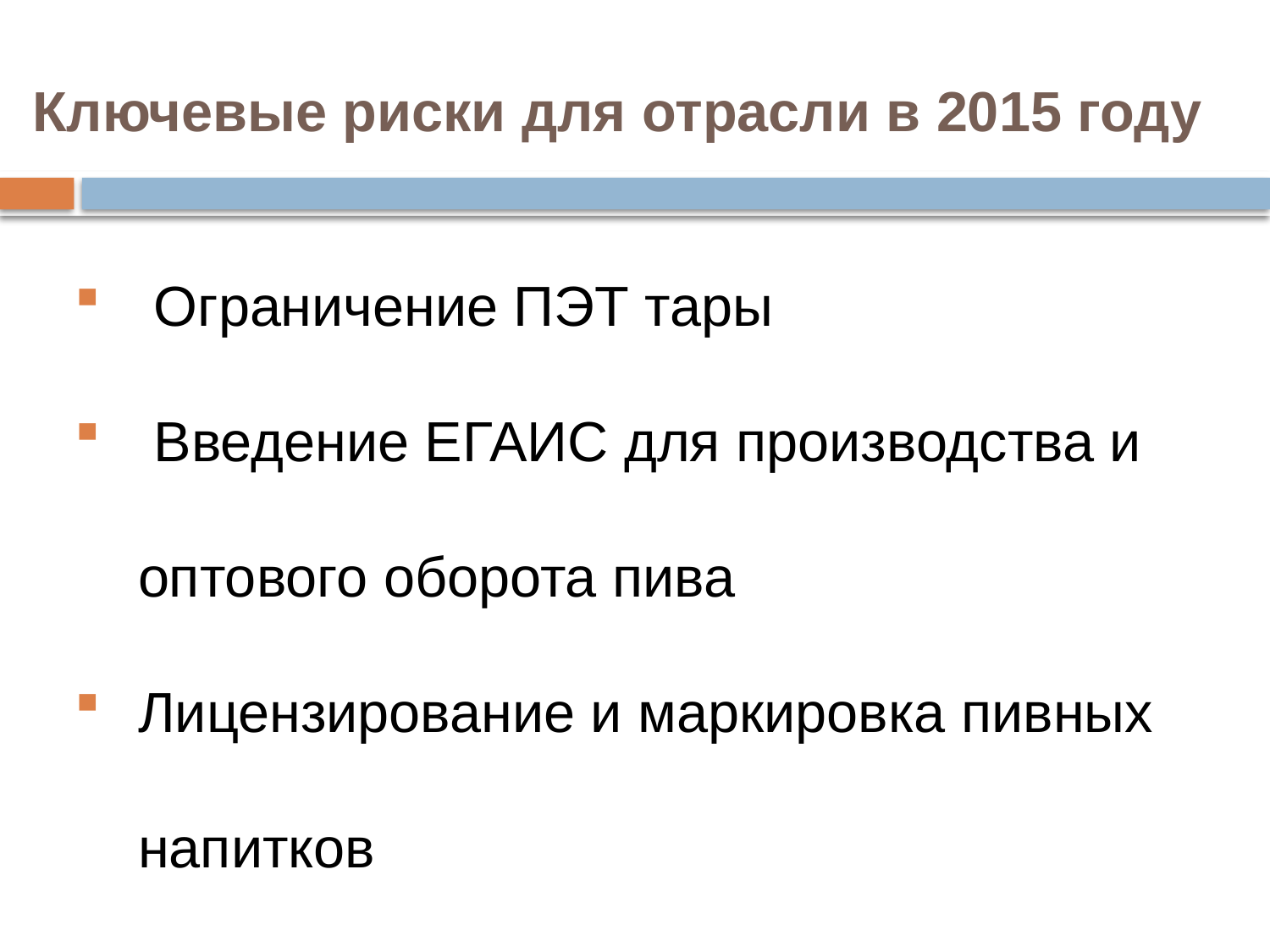

Свобода для бизнеса
# Ключевые риски для отрасли в 2015 году
Ограничение ПЭТ тары
 Введение ЕГАИС для производства и оптового оборота пива
Лицензирование и маркировка пивных напитков